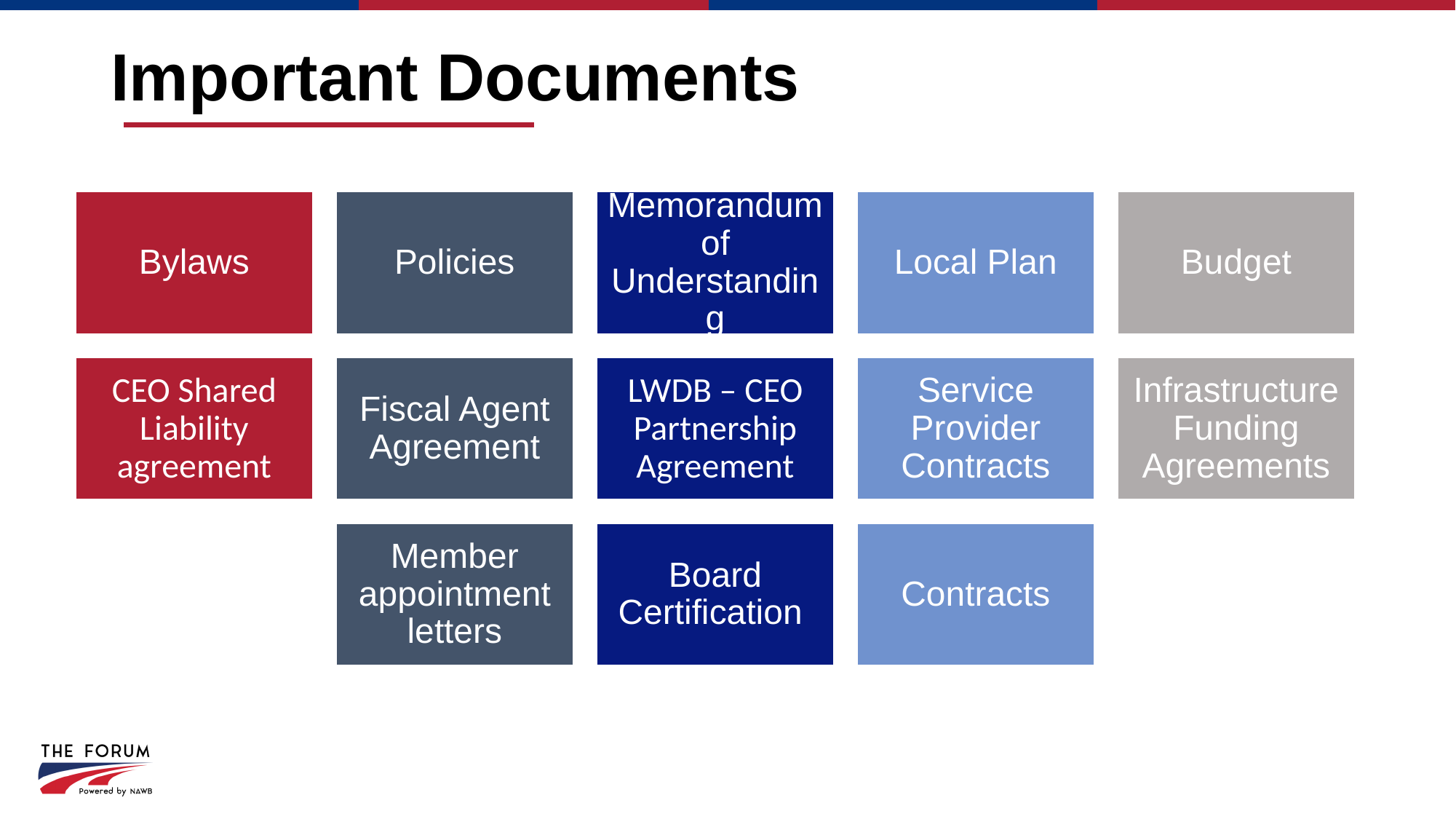

# Important Documents
Bylaws
Policies
Memorandum of Understanding
Local Plan
Budget
CEO Shared Liability agreement
Fiscal Agent Agreement
LWDB – CEO Partnership Agreement
Service Provider Contracts
Infrastructure Funding Agreements
Member appointment letters
Board Certification
Contracts